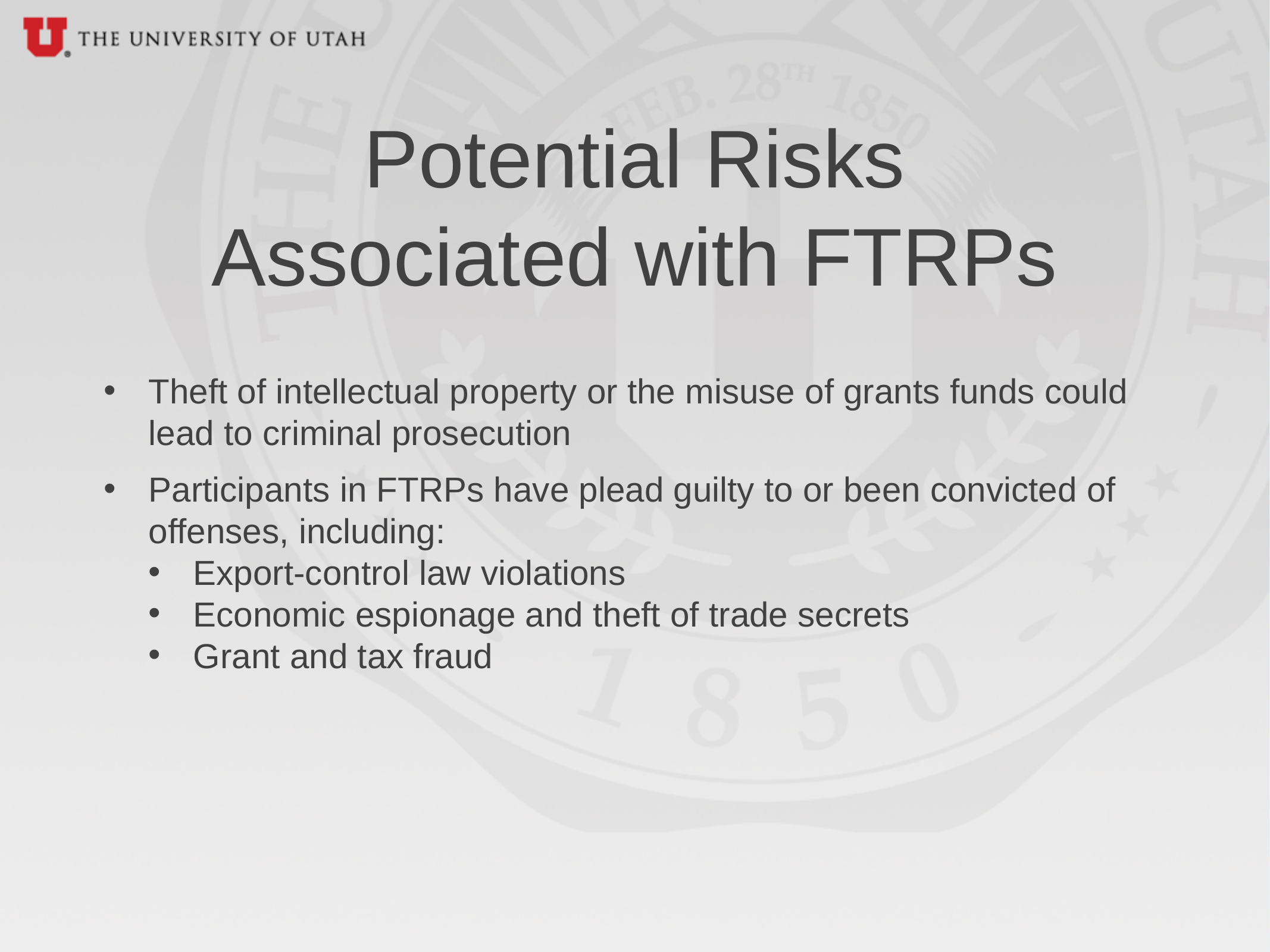

# Potential Risks Associated with FTRPs
Theft of intellectual property or the misuse of grants funds could lead to criminal prosecution

Participants in FTRPs have plead guilty to or been convicted of offenses, including:
Export-control law violations
Economic espionage and theft of trade secrets
Grant and tax fraud